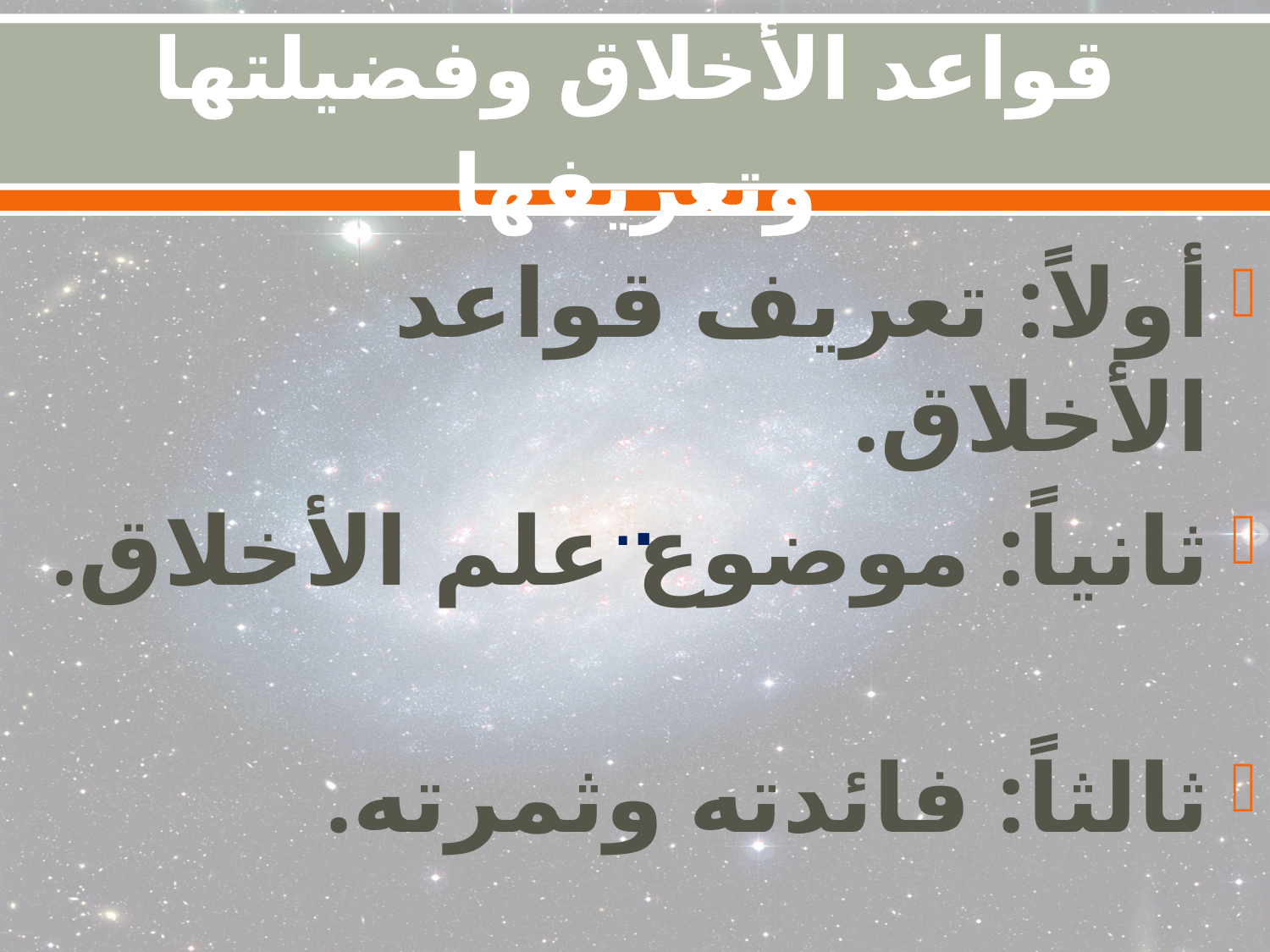

# قواعد الأخلاق وفضيلتها وتعريفها ..
أولاً: تعريف قواعد الأخلاق.
ثانياً: موضوع علم الأخلاق.
ثالثاً: فائدته وثمرته.